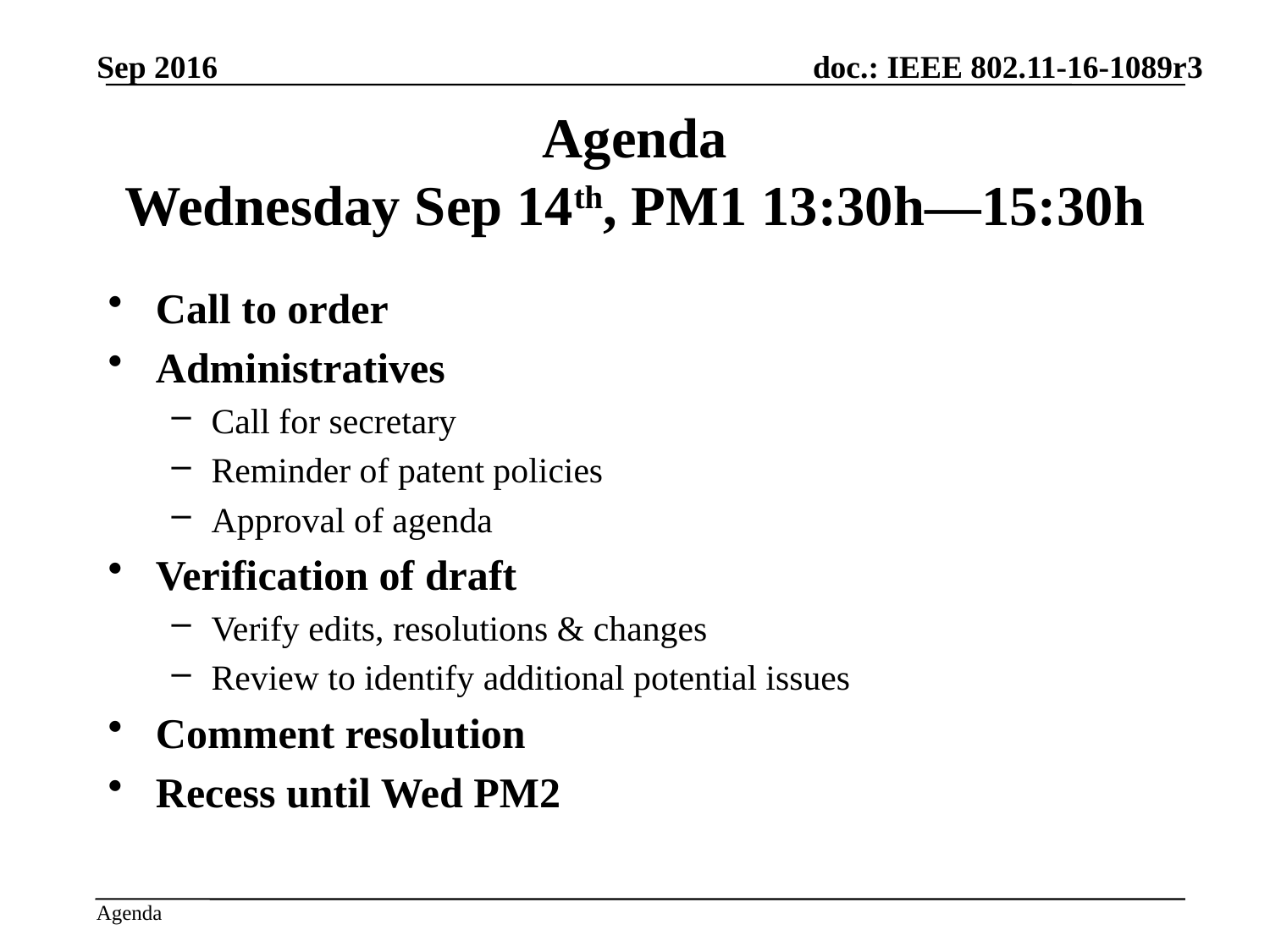

Sep 2016
# Agenda Wednesday Sep 14th, PM1 13:30h—15:30h
Call to order
Administratives
Call for secretary
Reminder of patent policies
Approval of agenda
Verification of draft
Verify edits, resolutions & changes
Review to identify additional potential issues
Comment resolution
Recess until Wed PM2